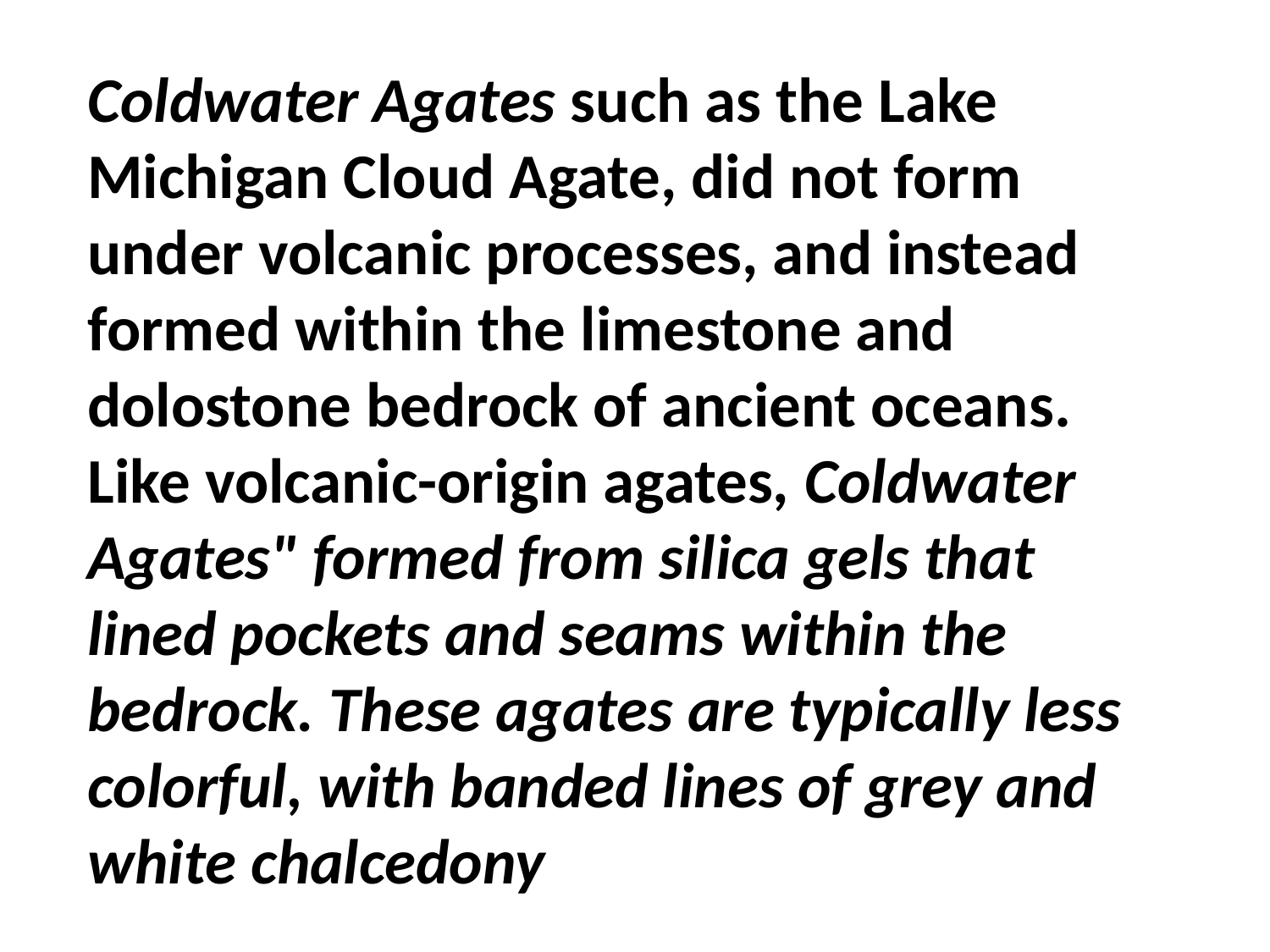

Coldwater Agates such as the Lake Michigan Cloud Agate, did not form under volcanic processes, and instead formed within the limestone and dolostone bedrock of ancient oceans. Like volcanic-origin agates, Coldwater Agates" formed from silica gels that lined pockets and seams within the bedrock. These agates are typically less colorful, with banded lines of grey and white chalcedony